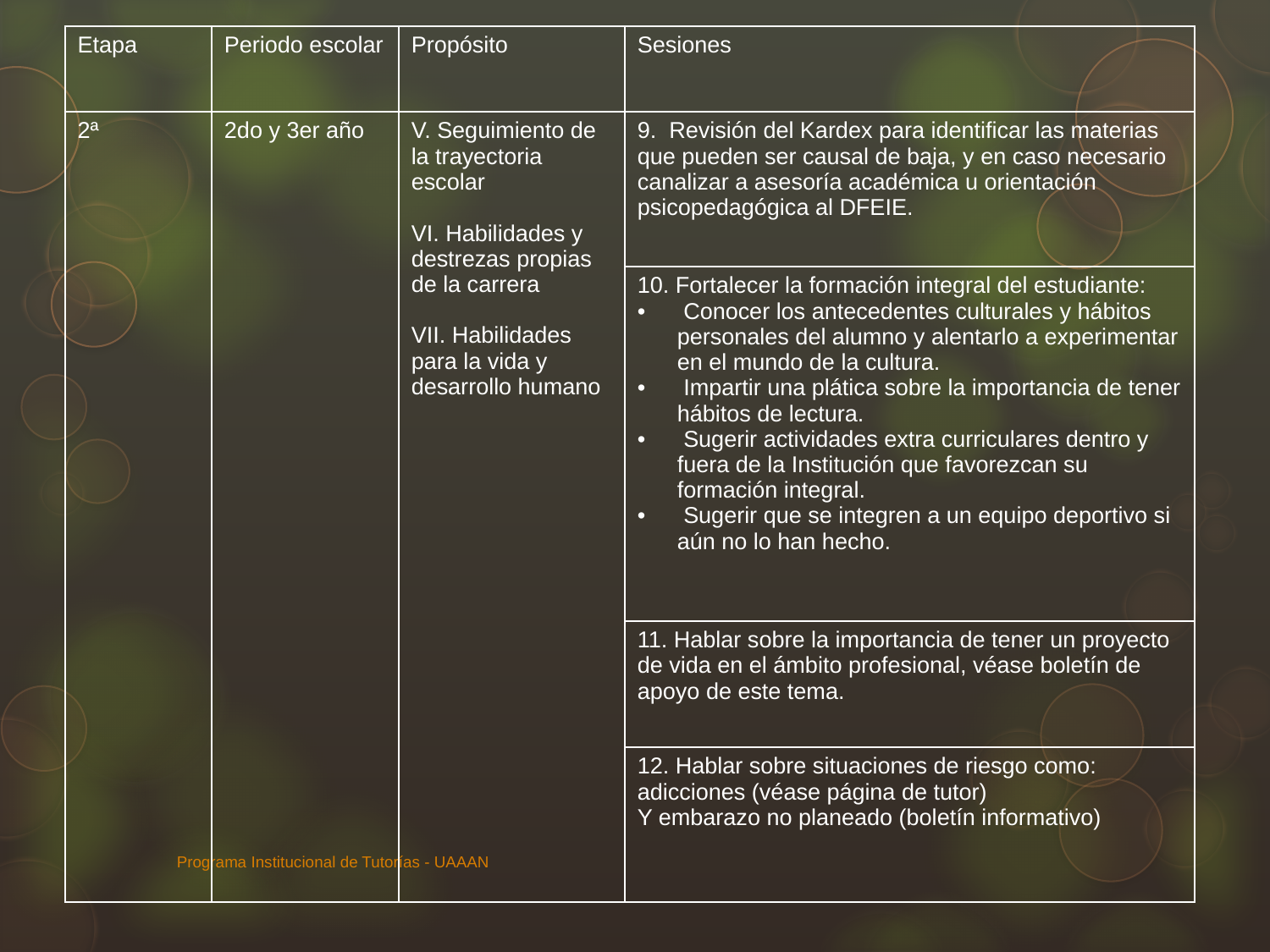

| Etapa | Periodo escolar | Propósito | Sesiones |
| --- | --- | --- | --- |
| 2ª | 2do y 3er año | V. Seguimiento de la trayectoria escolar VI. Habilidades y destrezas propias de la carrera VII. Habilidades para la vida y desarrollo humano | 9. Revisión del Kardex para identificar las materias que pueden ser causal de baja, y en caso necesario canalizar a asesoría académica u orientación psicopedagógica al DFEIE. |
|  |  |  | 10. Fortalecer la formación integral del estudiante: Conocer los antecedentes culturales y hábitos personales del alumno y alentarlo a experimentar en el mundo de la cultura. Impartir una plática sobre la importancia de tener hábitos de lectura. Sugerir actividades extra curriculares dentro y fuera de la Institución que favorezcan su formación integral. Sugerir que se integren a un equipo deportivo si aún no lo han hecho. |
|  |  |  | 11. Hablar sobre la importancia de tener un proyecto de vida en el ámbito profesional, véase boletín de apoyo de este tema. |
|  |  |  | 12. Hablar sobre situaciones de riesgo como: adicciones (véase página de tutor) Y embarazo no planeado (boletín informativo) |
Programa Institucional de Tutorías - UAAAN